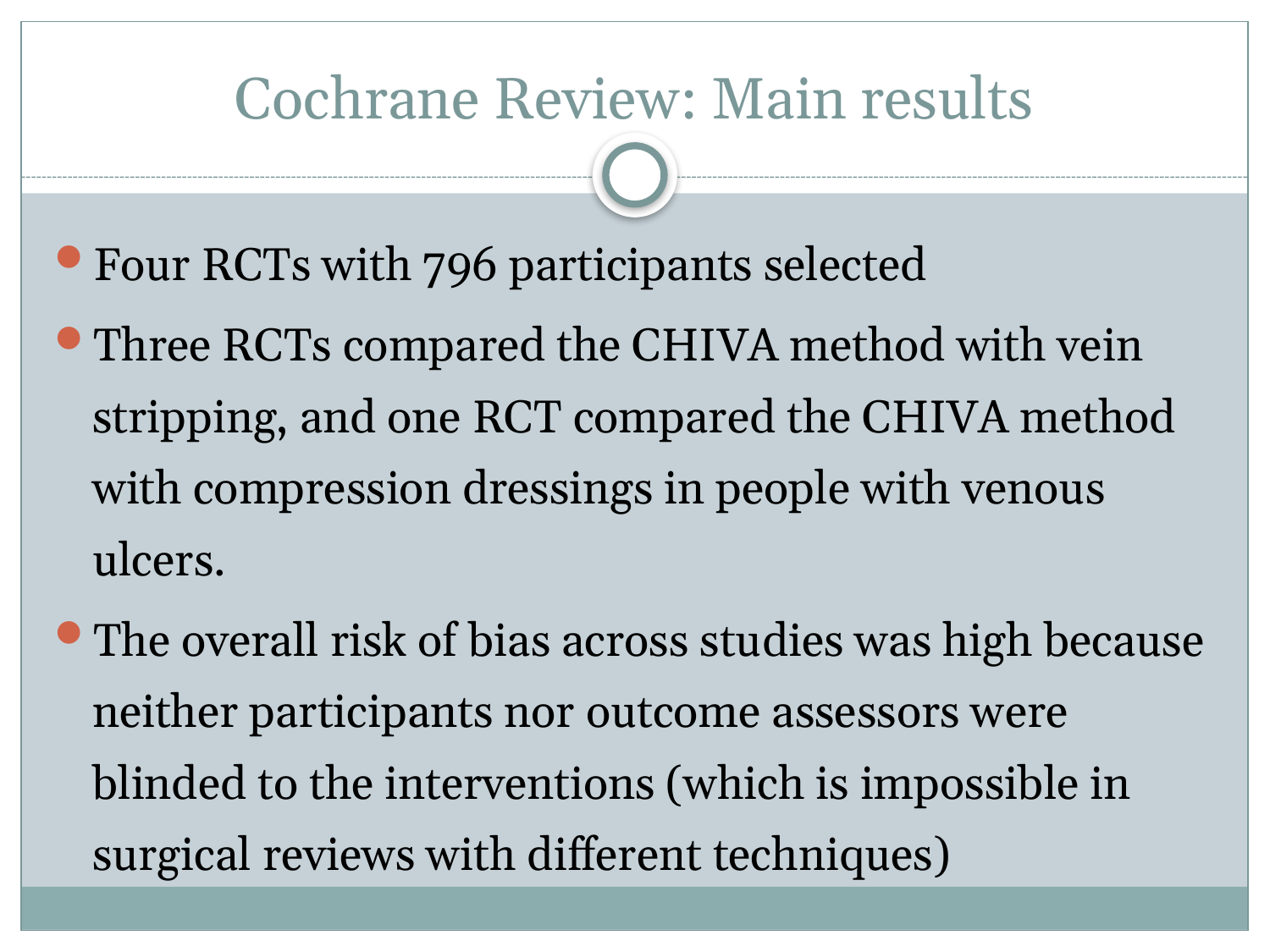

# Cochrane Review: Main results
Four RCTs with 796 participants selected
Three RCTs compared the CHIVA method with vein stripping, and one RCT compared the CHIVA method with compression dressings in people with venous ulcers.
The overall risk of bias across studies was high because neither participants nor outcome assessors were blinded to the interventions (which is impossible in surgical reviews with different techniques)